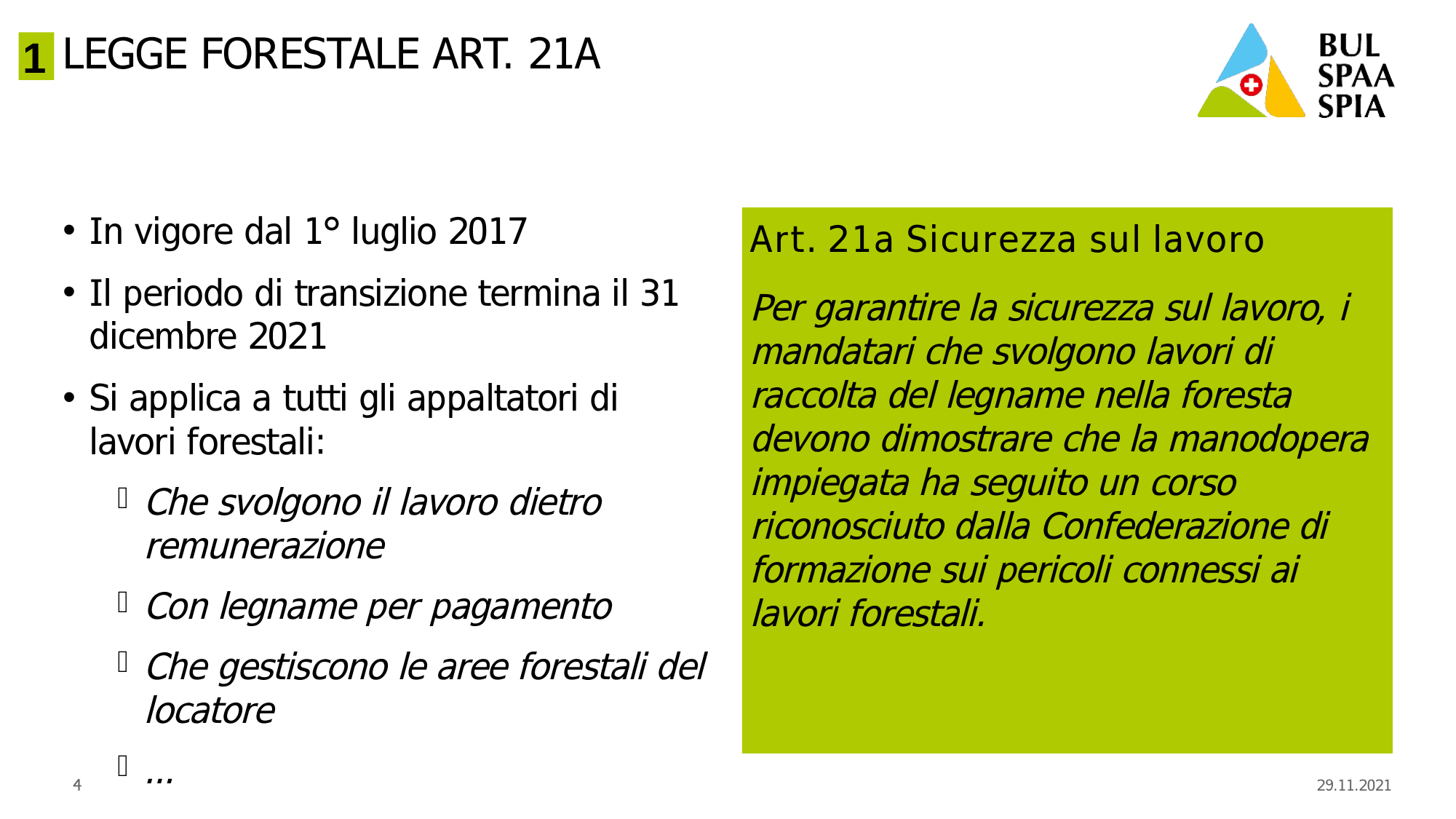

1
# Legge forestale Art. 21a
In vigore dal 1° luglio 2017
Il periodo di transizione termina il 31 dicembre 2021
Si applica a tutti gli appaltatori di lavori forestali:
Che svolgono il lavoro dietro remunerazione
Con legname per pagamento
Che gestiscono le aree forestali del locatore
…
Art. 21a Sicurezza sul lavoro
Per garantire la sicurezza sul lavoro, i mandatari che svolgono lavori di raccolta del legname nella foresta devono dimostrare che la manodopera impiegata ha seguito un corso riconosciuto dalla Confederazione di formazione sui pericoli connessi ai lavori forestali.

4
29.11.2021